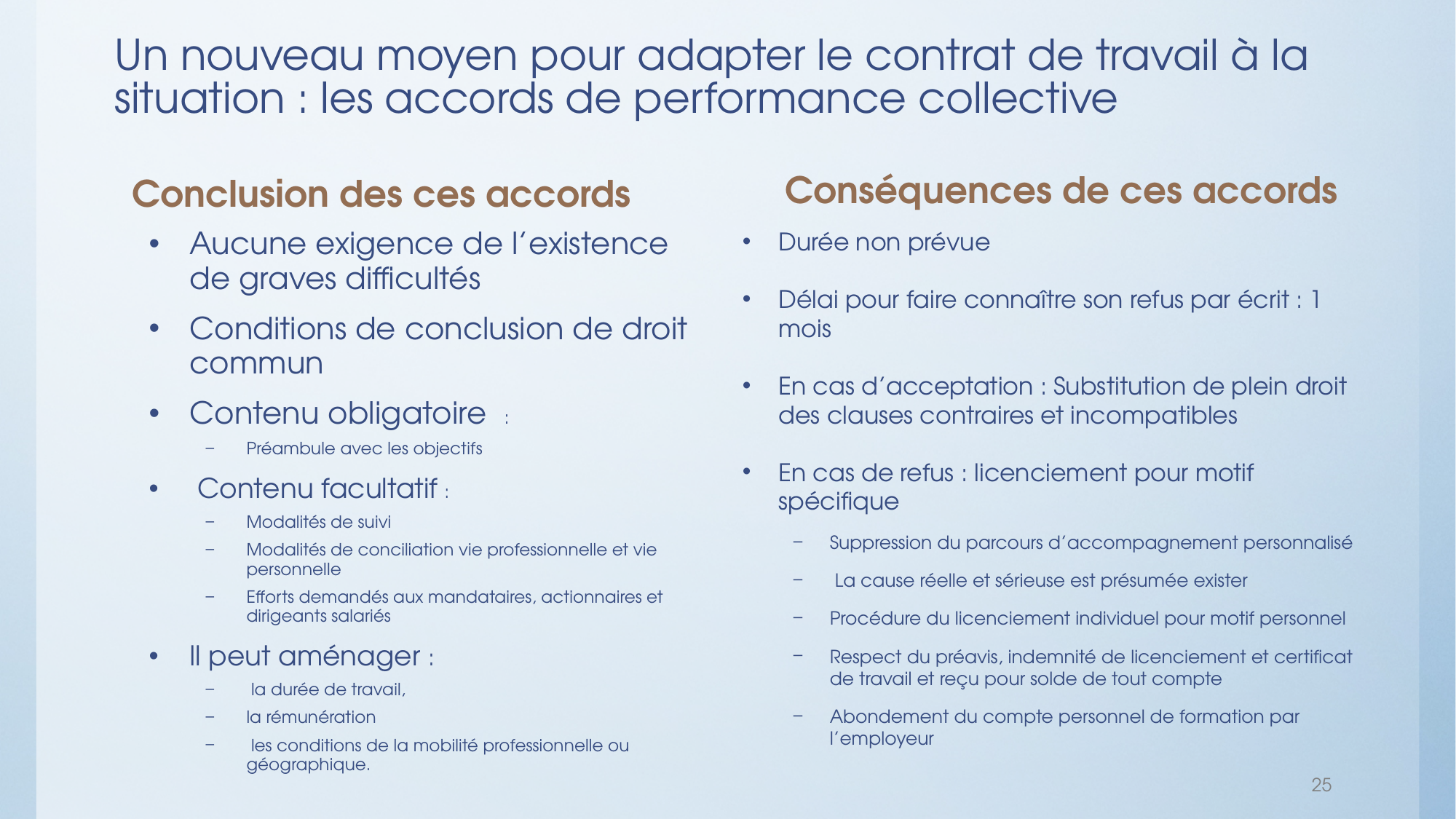

# Un nouveau moyen pour adapter le contrat de travail à la situation : les accords de performance collective
Conclusion des ces accords

Conséquences de ces accords
Aucune exigence de l’existence de graves difficultés
Conditions de conclusion de droit commun
Contenu obligatoire  :
Préambule avec les objectifs
 Contenu facultatif :
Modalités de suivi
Modalités de conciliation vie professionnelle et vie personnelle
Efforts demandés aux mandataires, actionnaires et dirigeants salariés
Il peut aménager :
 la durée de travail,
la rémunération
 les conditions de la mobilité professionnelle ou géographique.

Durée non prévue
Délai pour faire connaître son refus par écrit : 1 mois
En cas d’acceptation : Substitution de plein droit des clauses contraires et incompatibles
En cas de refus : licenciement pour motif spécifique
Suppression du parcours d’accompagnement personnalisé
 La cause réelle et sérieuse est présumée exister
Procédure du licenciement individuel pour motif personnel
Respect du préavis, indemnité de licenciement et certificat de travail et reçu pour solde de tout compte
Abondement du compte personnel de formation par l’employeur
25